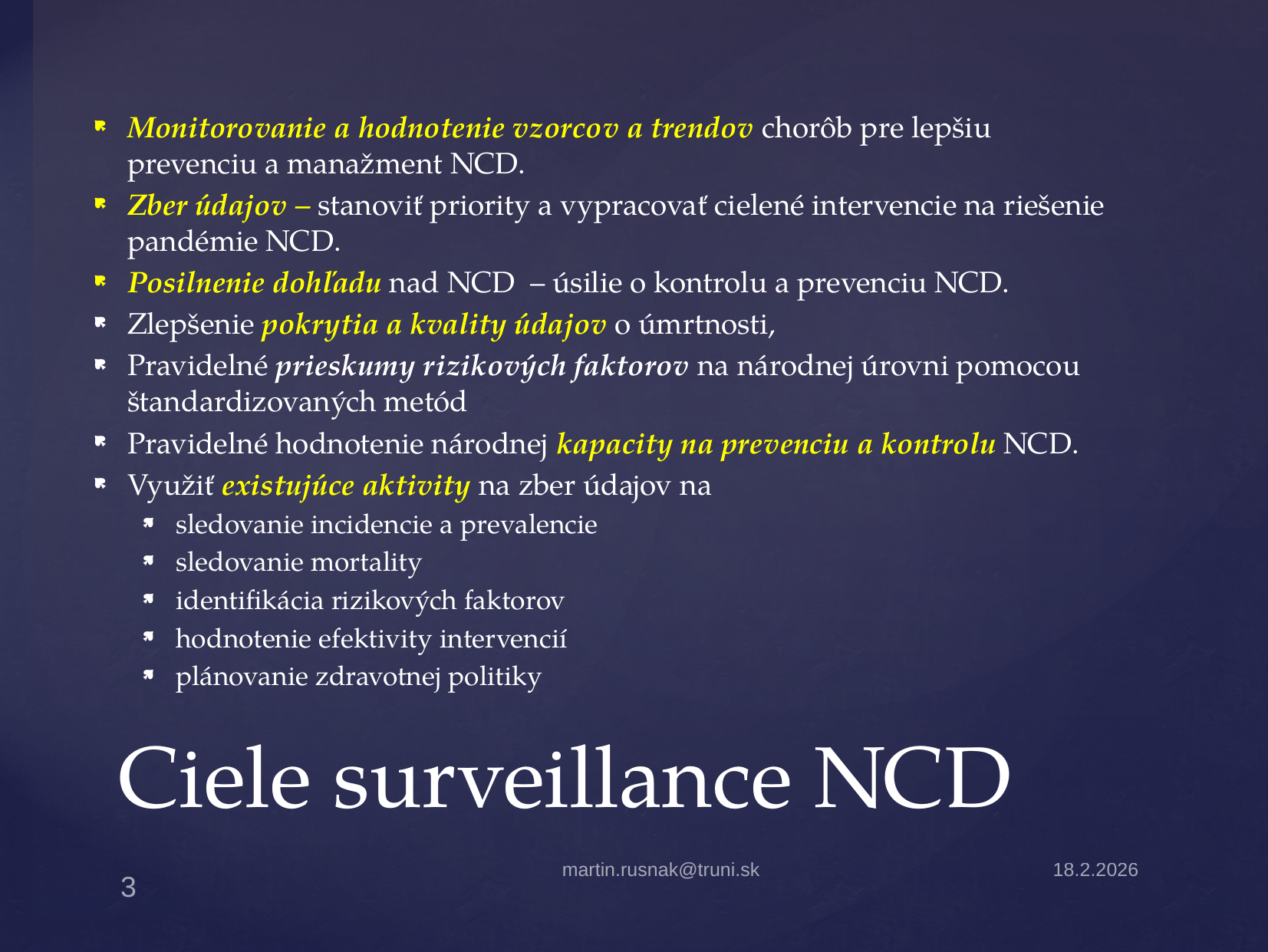

Monitorovanie a hodnotenie vzorcov a trendov chorôb pre lepšiu prevenciu a manažment NCD.
Zber údajov – stanoviť priority a vypracovať cielené intervencie na riešenie pandémie NCD.
Posilnenie dohľadu nad NCD  – úsilie o kontrolu a prevenciu NCD.
Zlepšenie pokrytia a kvality údajov o úmrtnosti,
Pravidelné prieskumy rizikových faktorov na národnej úrovni pomocou štandardizovaných metód
Pravidelné hodnotenie národnej kapacity na prevenciu a kontrolu NCD.
Využiť existujúce aktivity na zber údajov na
sledovanie incidencie a prevalencie
sledovanie mortality
identifikácia rizikových faktorov
hodnotenie efektivity intervencií
plánovanie zdravotnej politiky
# Ciele surveillance NCD
martin.rusnak@truni.sk
18.2.2026
3